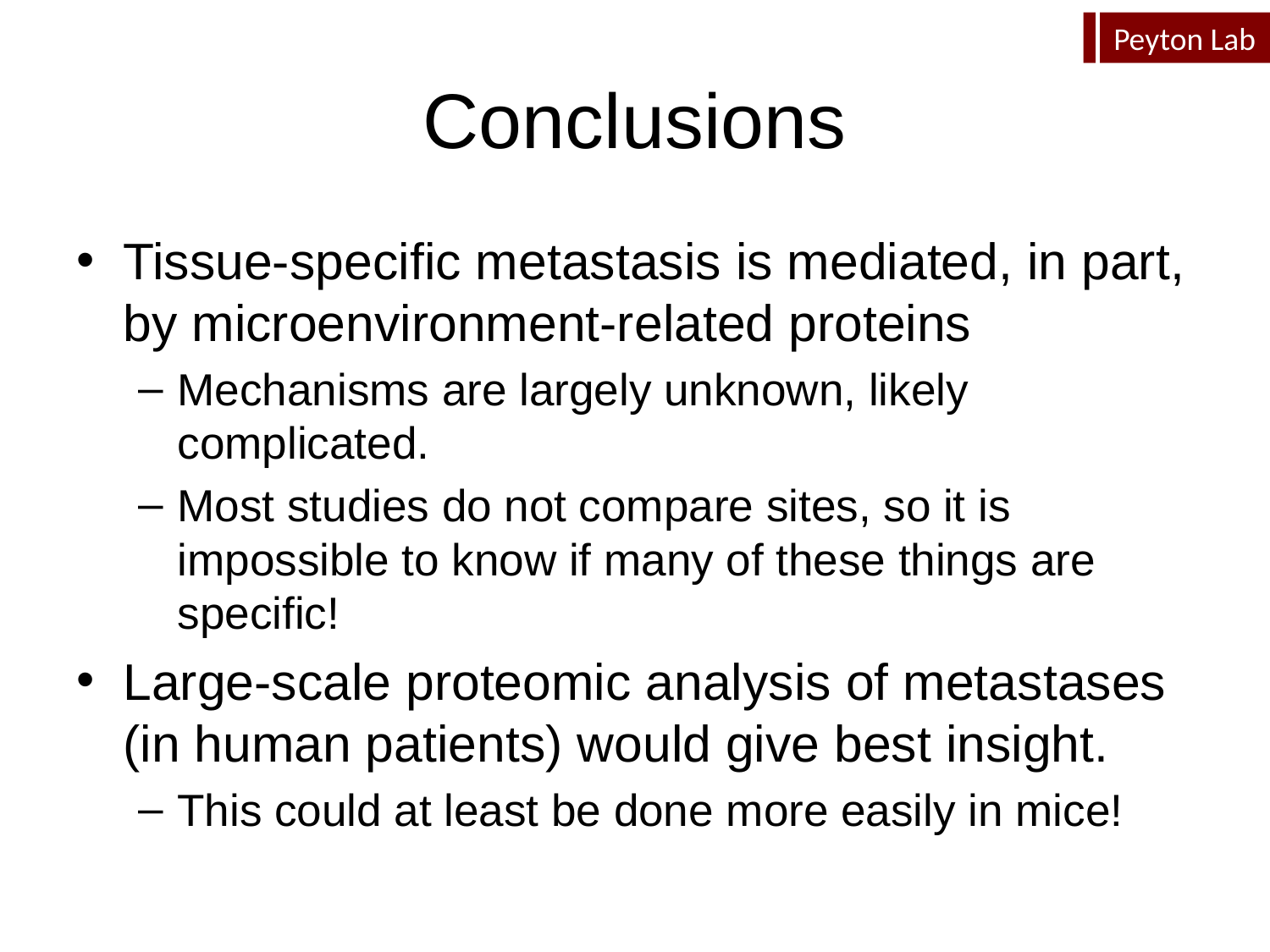

# Conclusions
Tissue-specific metastasis is mediated, in part, by microenvironment-related proteins
Mechanisms are largely unknown, likely complicated.
Most studies do not compare sites, so it is impossible to know if many of these things are specific!
Large-scale proteomic analysis of metastases (in human patients) would give best insight.
This could at least be done more easily in mice!